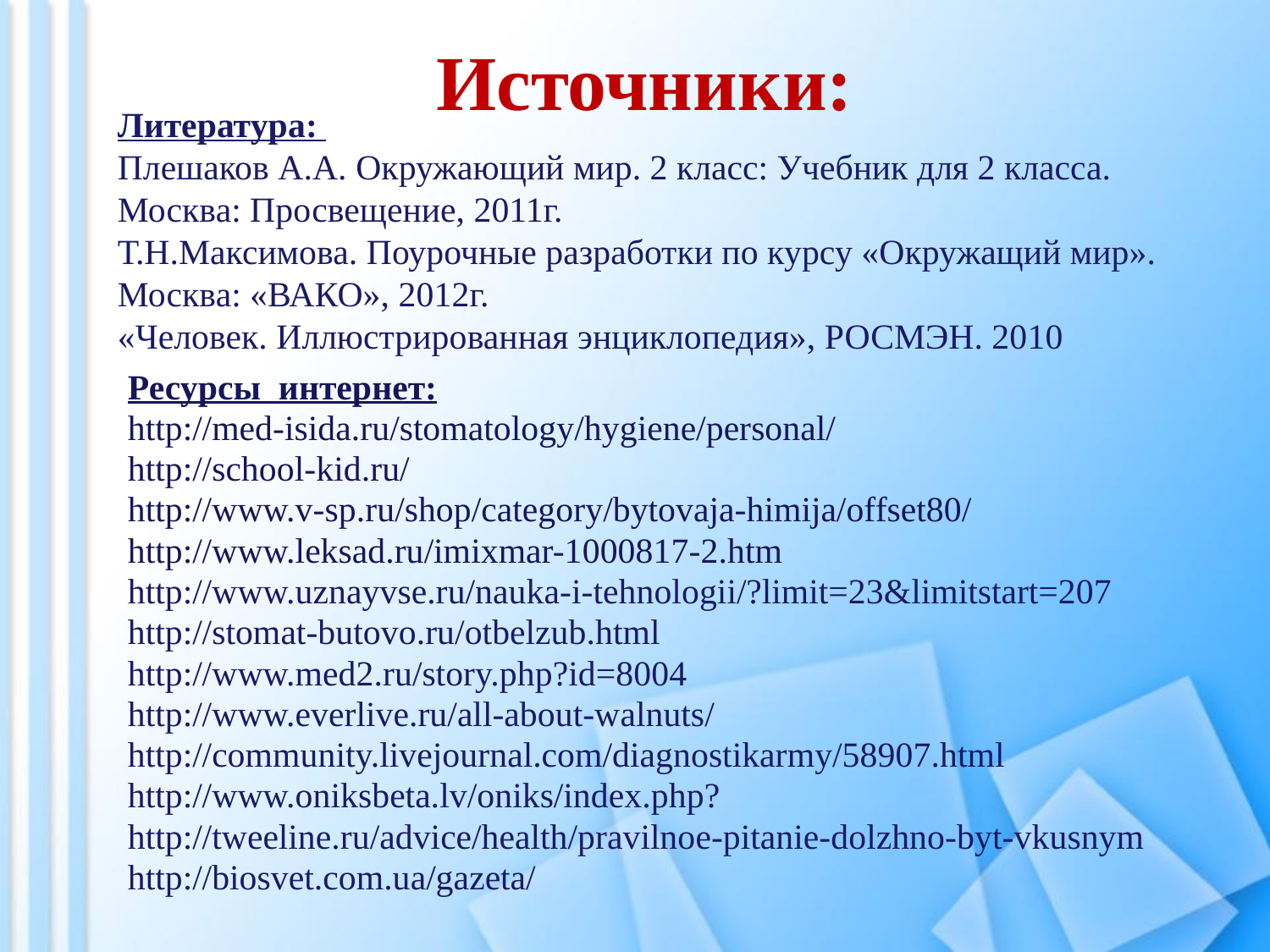

# Источники:
Литература:
Плешаков А.А. Окружающий мир. 2 класс: Учебник для 2 класса.  Москва: Просвещение, 2011г.
Т.Н.Максимова. Поурочные разработки по курсу «Окружащий мир». Москва: «ВАКО», 2012г.
«Человек. Иллюстрированная энциклопедия», Росмэн. 2010

Ресурсы  интернет:
http://med-isida.ru/stomatology/hygiene/personal/
http://school-kid.ru/
http://www.v-sp.ru/shop/category/bytovaja-himija/offset80/
http://www.leksad.ru/imixmar-1000817-2.htm
http://www.uznayvse.ru/nauka-i-tehnologii/?limit=23&limitstart=207
http://stomat-butovo.ru/otbelzub.html
http://www.med2.ru/story.php?id=8004
http://www.everlive.ru/all-about-walnuts/
http://community.livejournal.com/diagnostikarmy/58907.html
http://www.oniksbeta.lv/oniks/index.php?
http://tweeline.ru/advice/health/pravilnoe-pitanie-dolzhno-byt-vkusnym
http://biosvet.com.ua/gazeta/